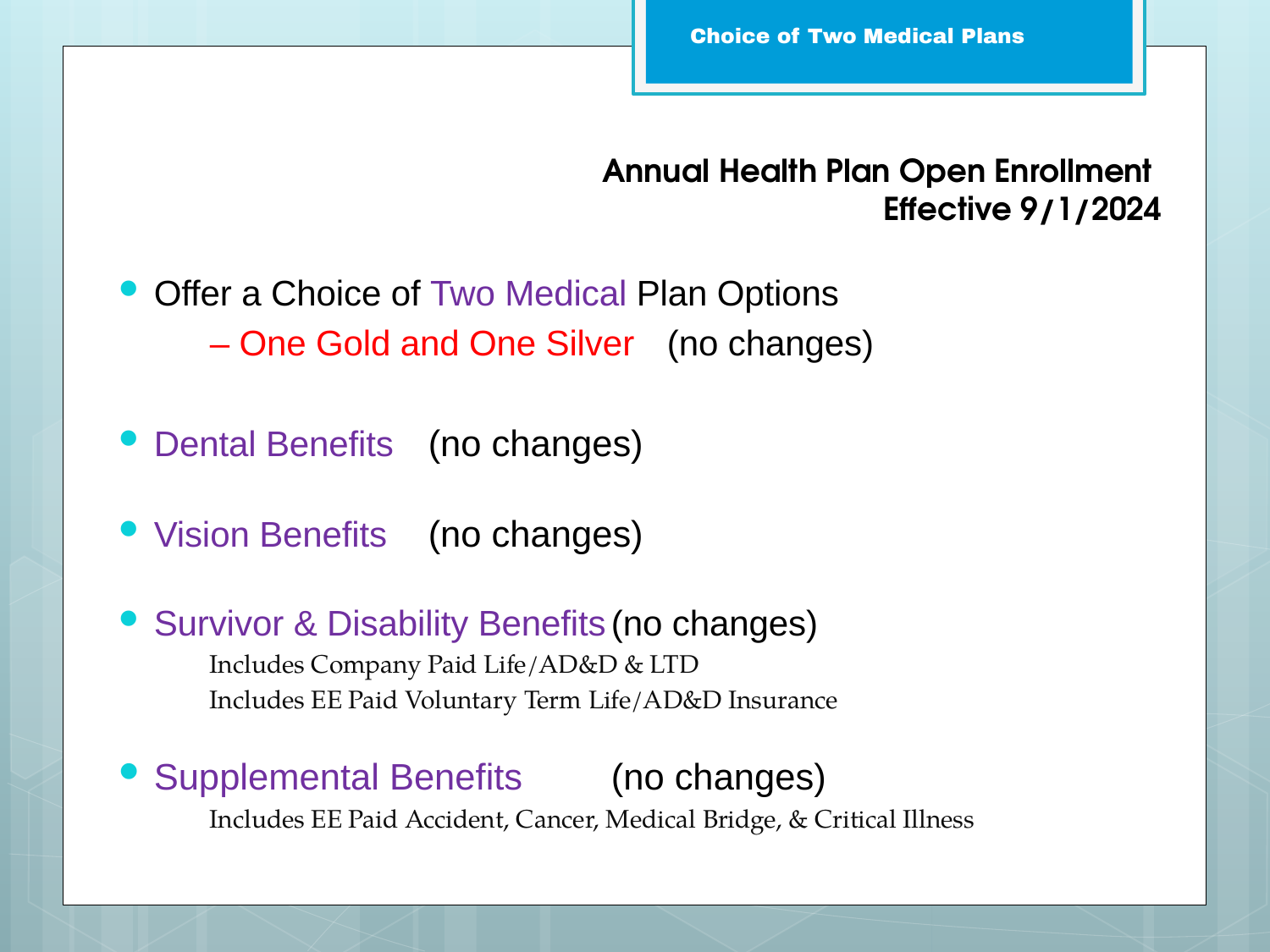

Choice of Two Medical Plans

# Annual Health Plan Open Enrollment Effective 9/1/2024
Offer a Choice of Two Medical Plan Options
	– One Gold and One Silver 	(no changes)

Dental Benefits  			(no changes)

Vision Benefits			(no changes)

Survivor & Disability Benefits	(no changes)
    	Includes Company Paid Life/AD&D & LTD
	Includes EE Paid Voluntary Term Life/AD&D Insurance

Supplemental Benefits		(no changes)
	Includes EE Paid Accident, Cancer, Medical Bridge, & Critical Illness